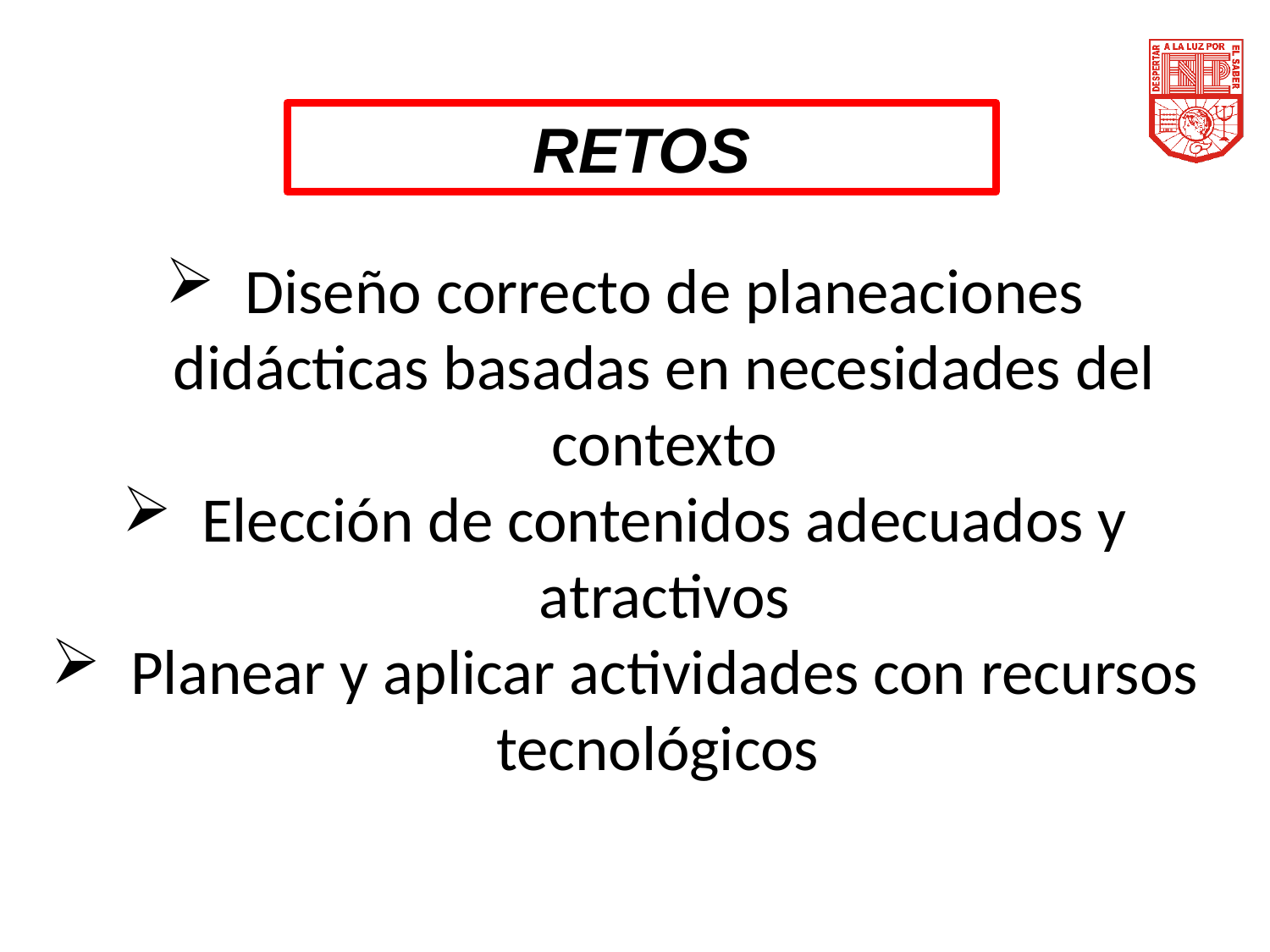

RETOS
Diseño correcto de planeaciones didácticas basadas en necesidades del contexto
Elección de contenidos adecuados y atractivos
Planear y aplicar actividades con recursos tecnológicos